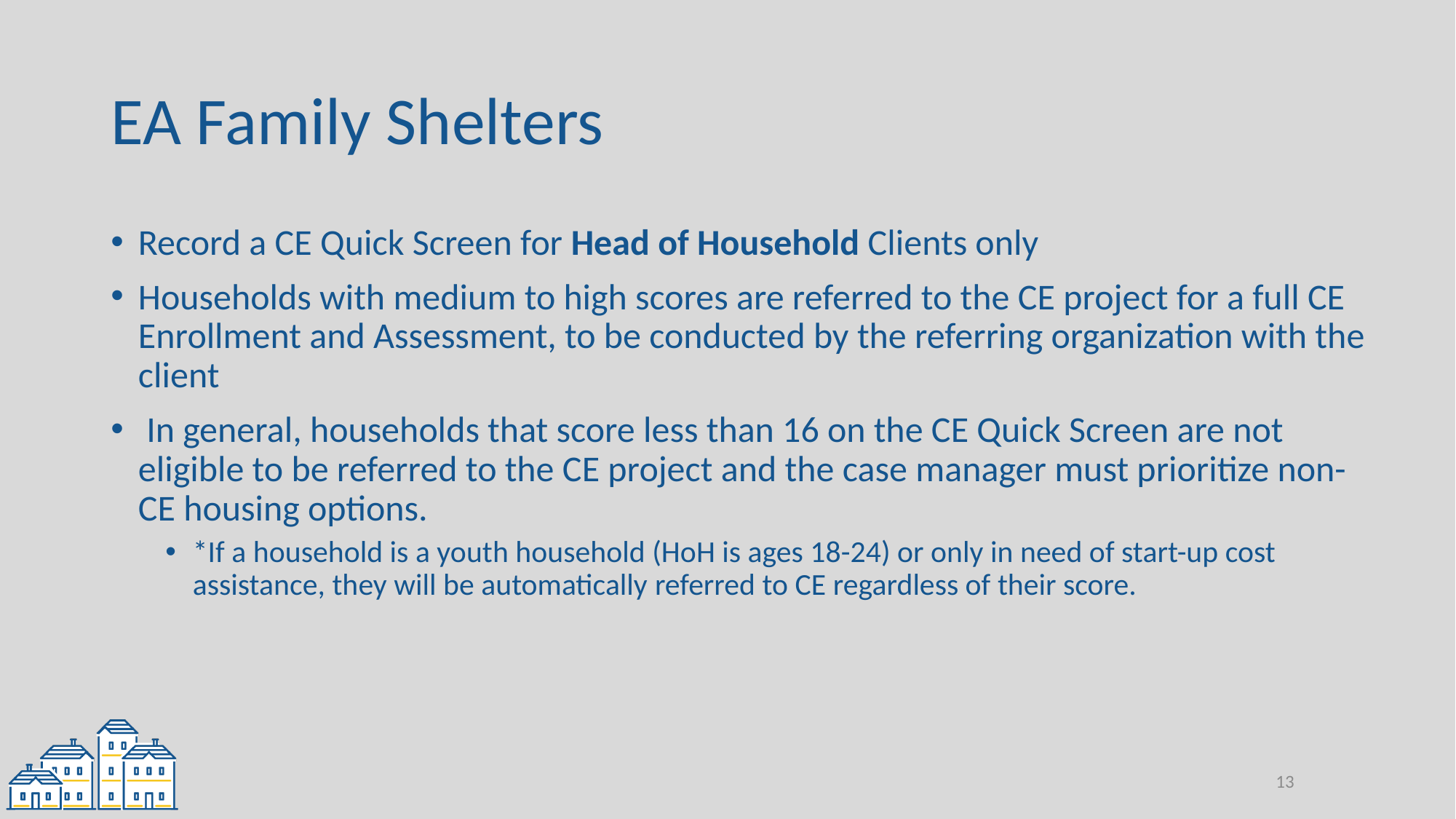

# EA Family Shelters
Record a CE Quick Screen for Head of Household Clients only
Households with medium to high scores are referred to the CE project for a full CE Enrollment and Assessment, to be conducted by the referring organization with the client
 In general, households that score less than 16 on the CE Quick Screen are not eligible to be referred to the CE project and the case manager must prioritize non-CE housing options.
*If a household is a youth household (HoH is ages 18-24) or only in need of start-up cost assistance, they will be automatically referred to CE regardless of their score.

13